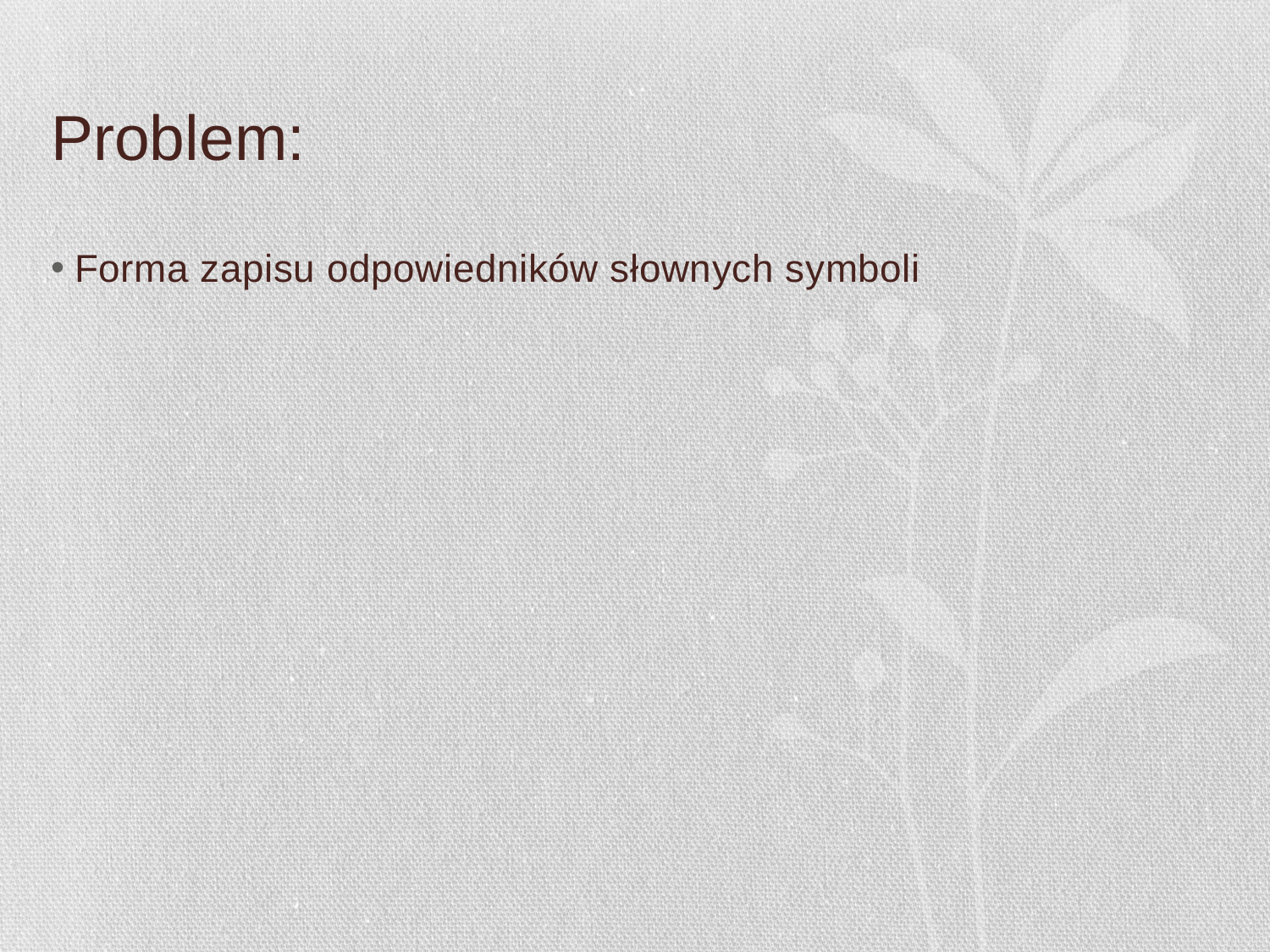

# Problem:

Forma zapisu odpowiedników słownych symboli